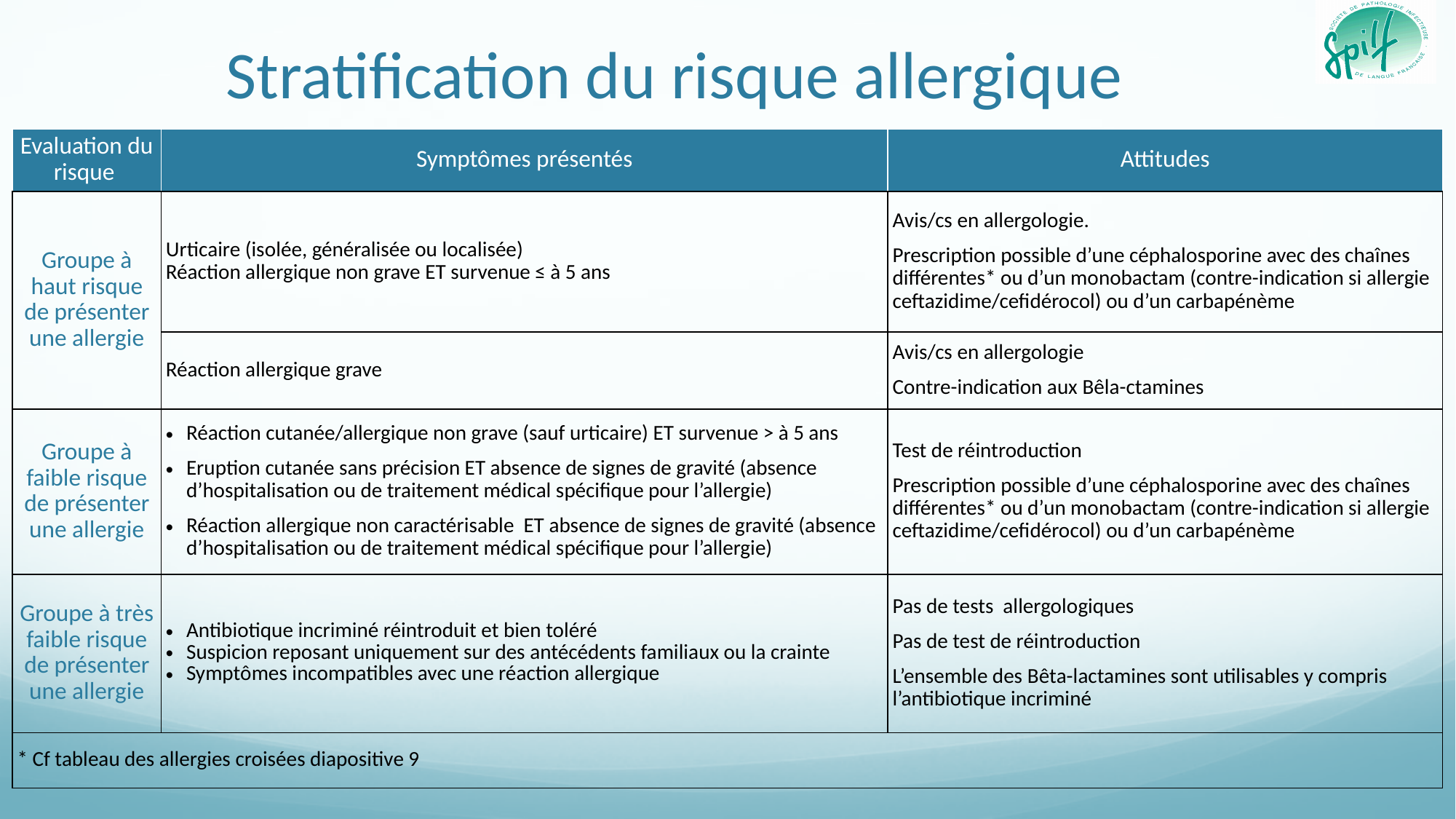

# Stratification du risque allergique
| Evaluation du risque | Symptômes présentés | Attitudes |
| --- | --- | --- |
| Groupe à haut risque de présenter une allergie | Urticaire (isolée, généralisée ou localisée) Réaction allergique non grave ET survenue ≤ à 5 ans | Avis/cs en allergologie. Prescription possible d’une céphalosporine avec des chaînes différentes\* ou d’un monobactam (contre-indication si allergie ceftazidime/cefidérocol) ou d’un carbapénème |
|  | Réaction allergique grave | Avis/cs en allergologie Contre-indication aux Bêla-ctamines |
| Groupe à faible risque de présenter une allergie | Réaction cutanée/allergique non grave (sauf urticaire) ET survenue > à 5 ans Eruption cutanée sans précision ET absence de signes de gravité (absence d’hospitalisation ou de traitement médical spécifique pour l’allergie) Réaction allergique non caractérisable ET absence de signes de gravité (absence d’hospitalisation ou de traitement médical spécifique pour l’allergie) | Test de réintroduction Prescription possible d’une céphalosporine avec des chaînes différentes\* ou d’un monobactam (contre-indication si allergie ceftazidime/cefidérocol) ou d’un carbapénème |
| Groupe à très faible risque de présenter une allergie | Antibiotique incriminé réintroduit et bien toléré Suspicion reposant uniquement sur des antécédents familiaux ou la crainte Symptômes incompatibles avec une réaction allergique | Pas de tests allergologiques Pas de test de réintroduction L’ensemble des Bêta-lactamines sont utilisables y compris l’antibiotique incriminé |
| \* Cf tableau des allergies croisées diapositive 9 |  |  |